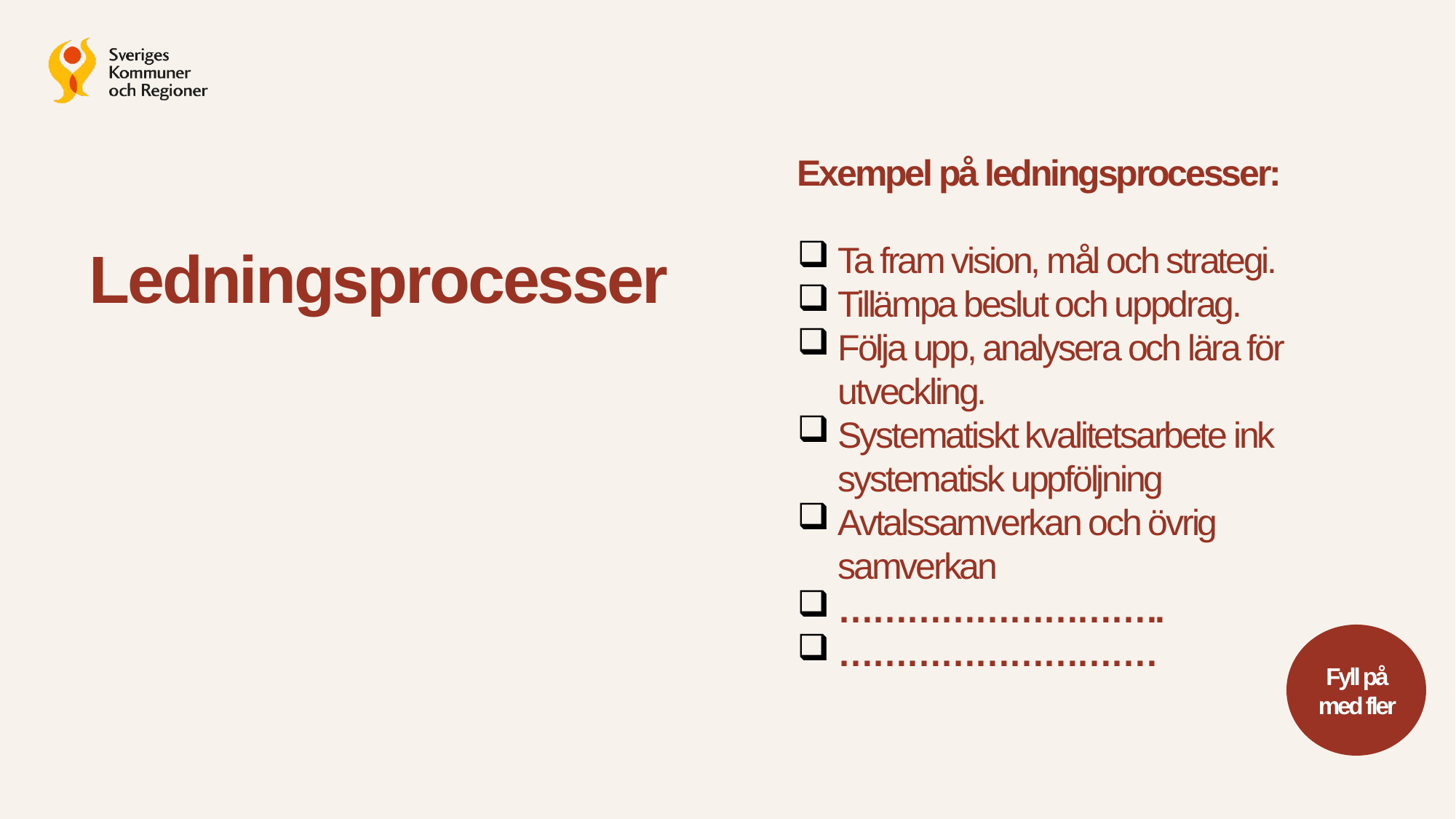

Exempel på ledningsprocesser:

Ta fram vision, mål och strategi.
Tillämpa beslut och uppdrag.
Följa upp, analysera och lära för utveckling.
Systematiskt kvalitetsarbete ink systematisk uppföljning
Avtalssamverkan och övrig samverkan
………………………..
……………………….
Ledningsprocesser
Fyll på med fler